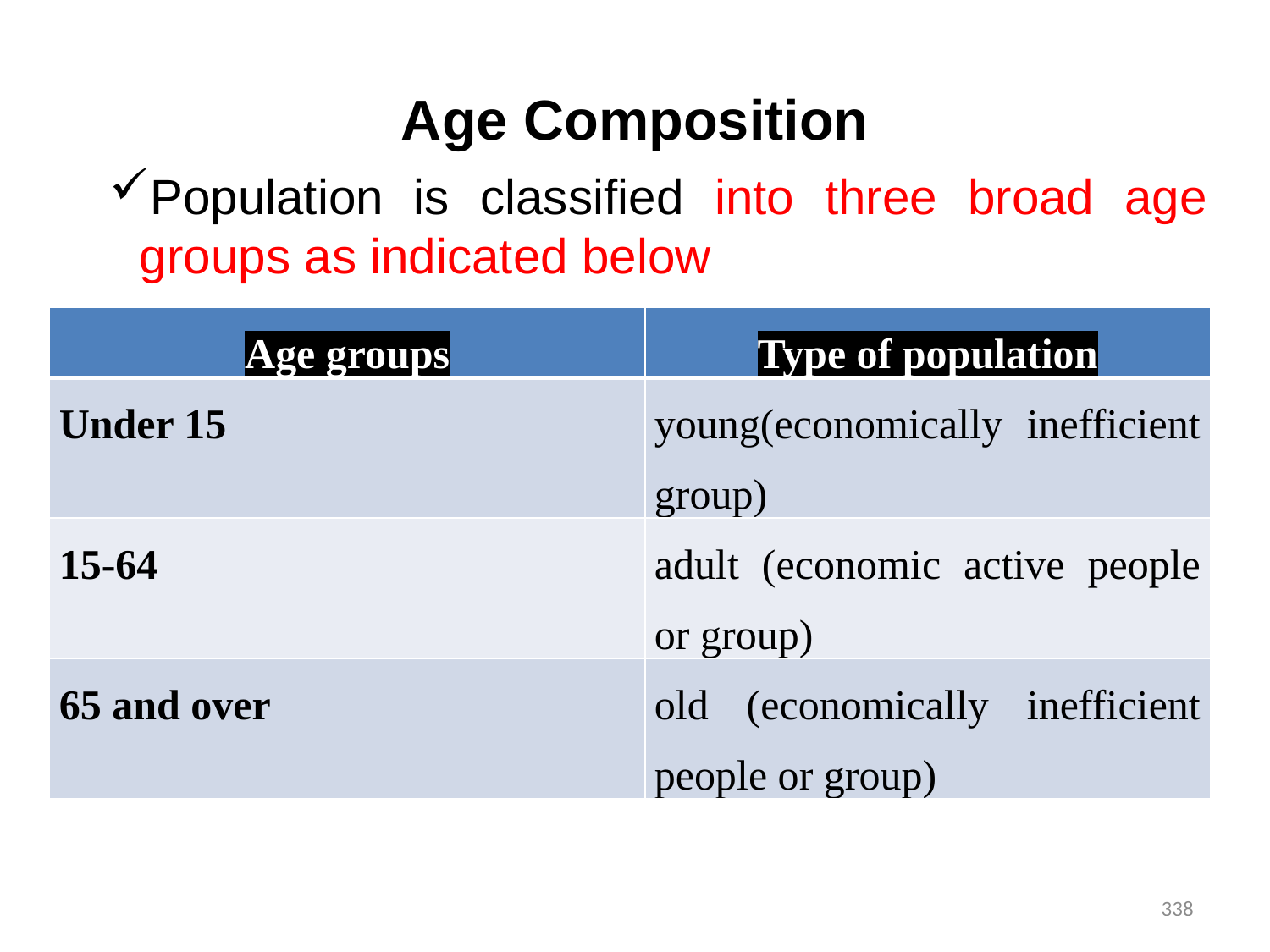

# Age Composition
Population is classified into three broad age groups as indicated below
| Age groups | Type of population |
| --- | --- |
| Under 15 | young(economically inefficient group) |
| 15-64 | adult (economic active people or group) |
| 65 and over | old (economically inefficient people or group) |
338